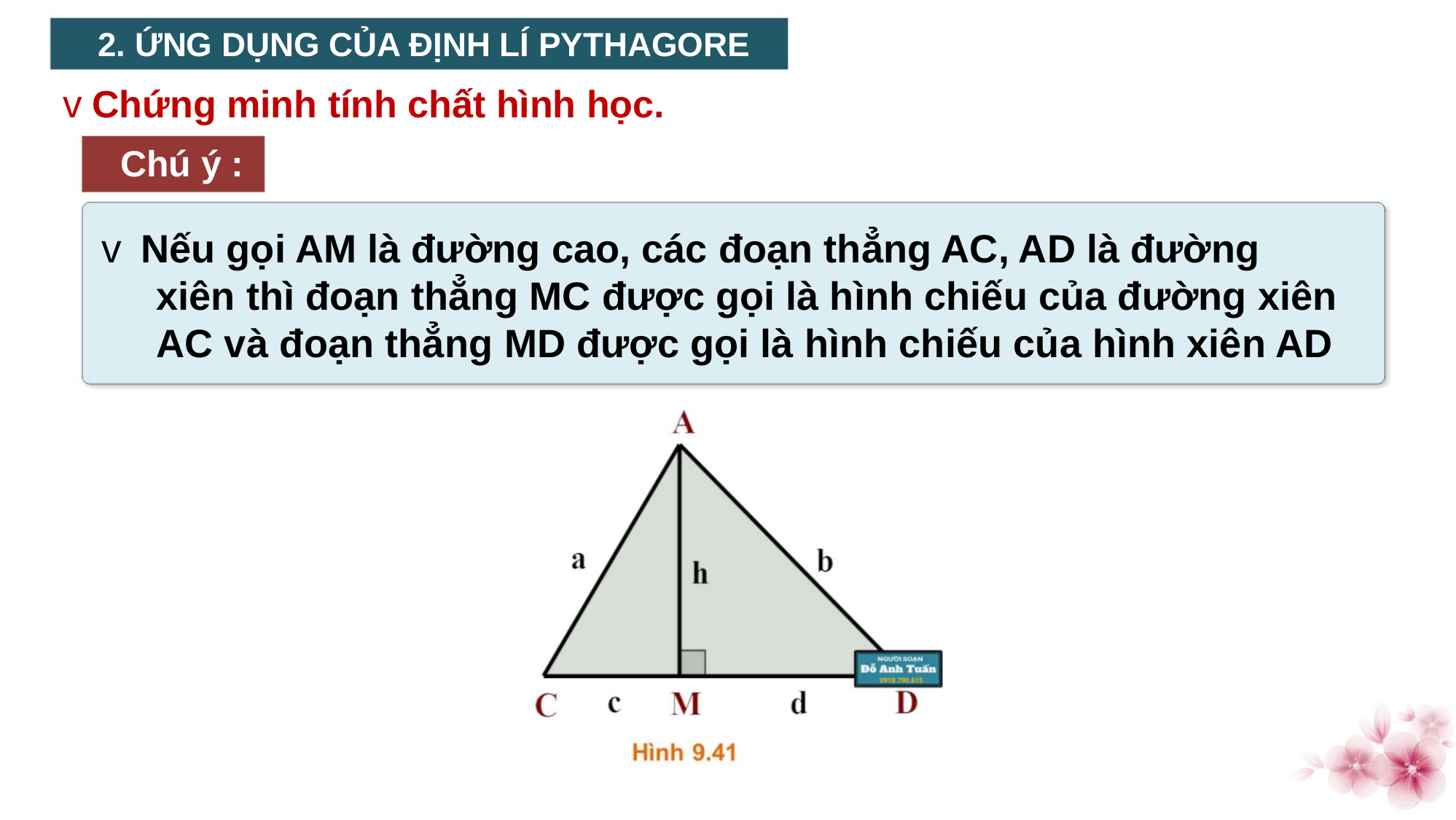

2. ỨNG DỤNG CỦA ĐỊNH LÍ PYTHAGORE
v Chứng minh tính chất hình học.
Chú ý :
v Nếu gọi AM là đường cao, các đoạn thẳng AC, AD là đường
xiên thì đoạn thẳng MC được gọi là hình chiếu của đường xiên
AC và đoạn thẳng MD được gọi là hình chiếu của hình xiên AD